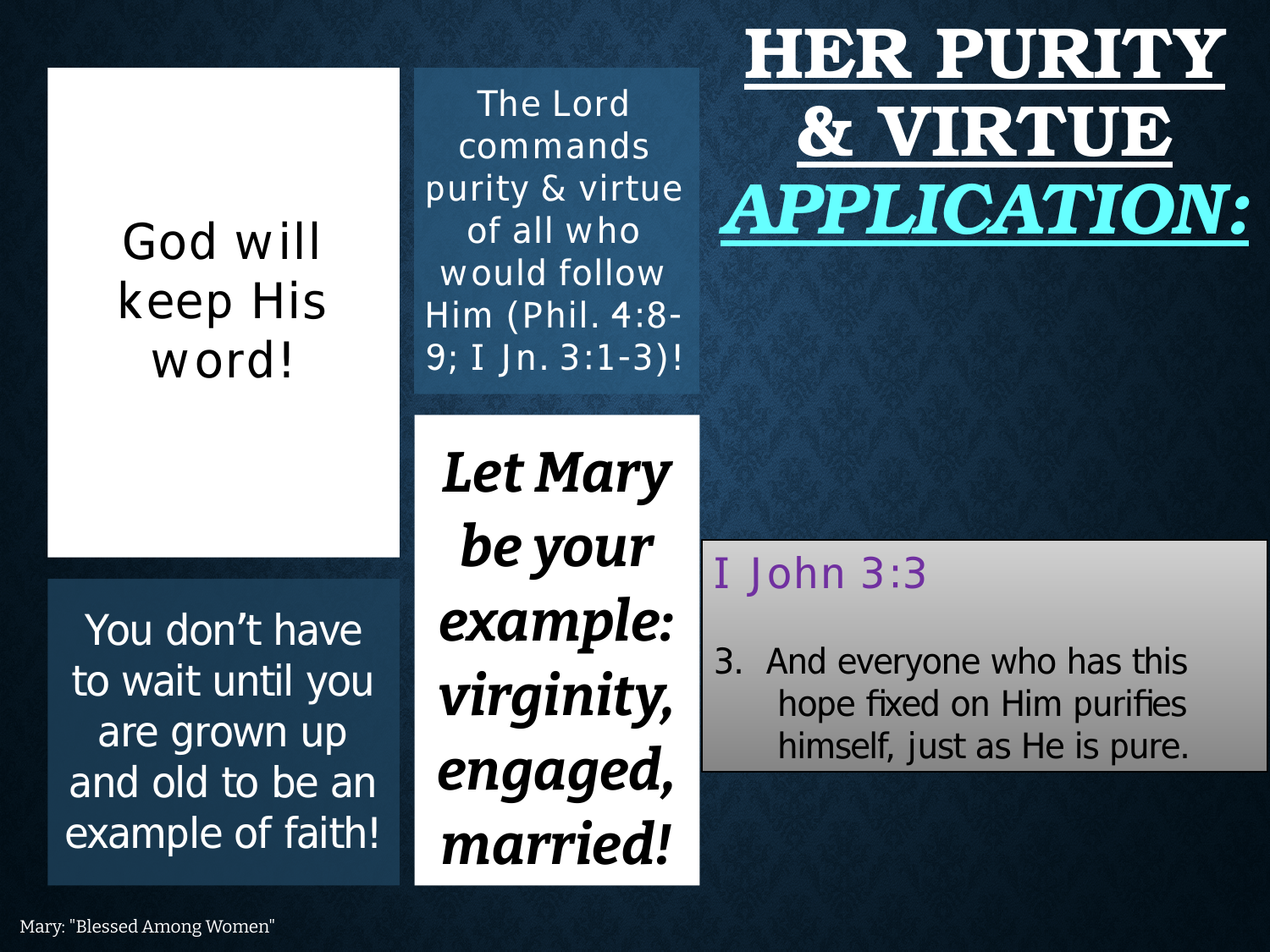

# Her Purity & Virtue Application:

God will keep His word!

The Lord commands purity & virtue of all who would follow Him (Phil. 4:8-9; I Jn. 3:1-3)!

Let Mary be your example: virginity, engaged, married!
I John 3:3

3.  And everyone who has this hope fixed on Him purifies himself, just as He is pure.

You don’t have to wait until you are grown up and old to be an example of faith!
Mary: "Blessed Among Women"